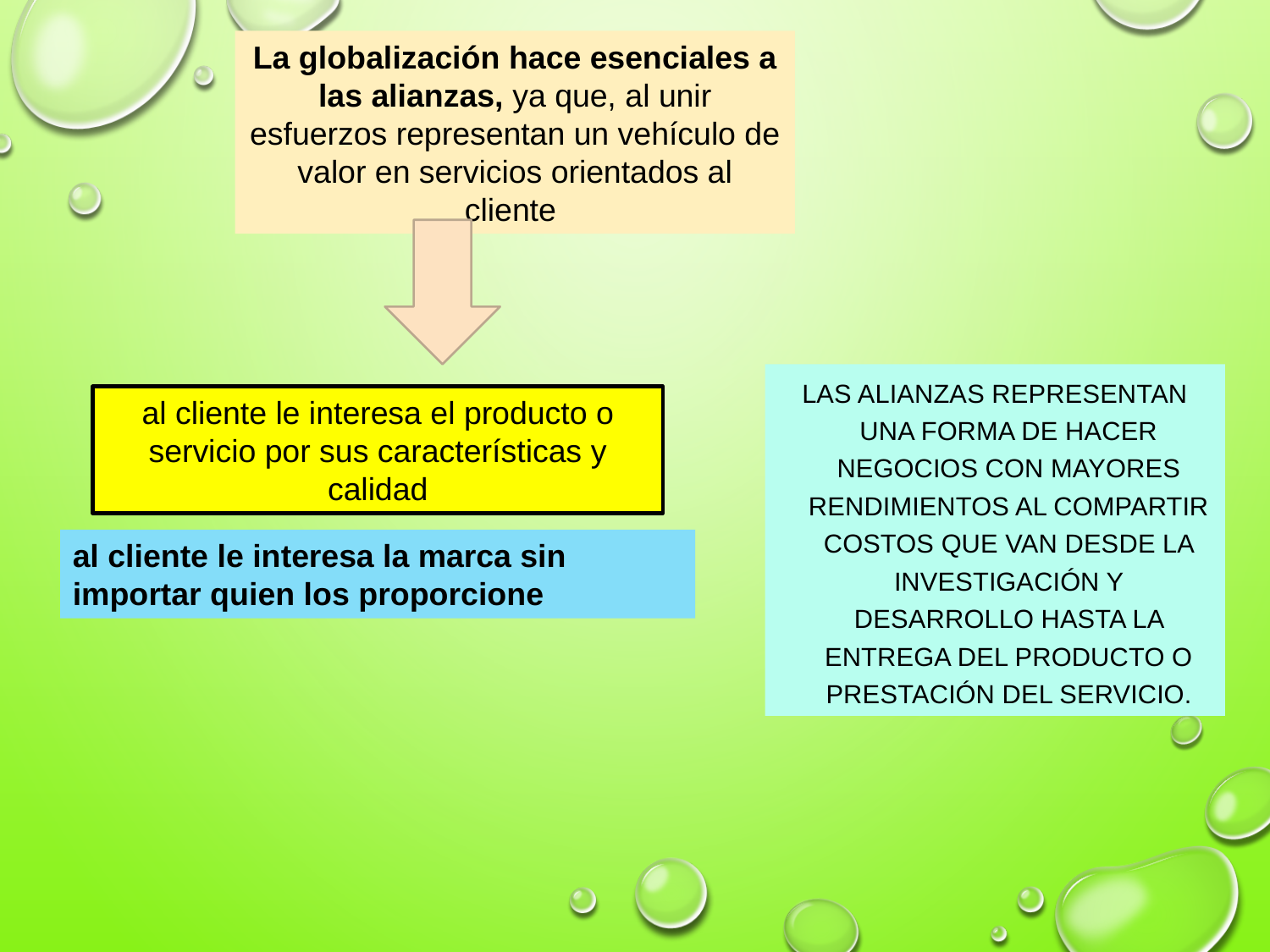

La globalización hace esenciales a las alianzas, ya que, al unir esfuerzos representan un vehículo de valor en servicios orientados al cliente

las alianzas representan una forma de hacer negocios con mayores rendimientos al compartir costos que van desde la investigación y desarrollo hasta la entrega del producto o prestación del servicio.
al cliente le interesa el producto o servicio por sus características y calidad
al cliente le interesa la marca sin importar quien los proporcione